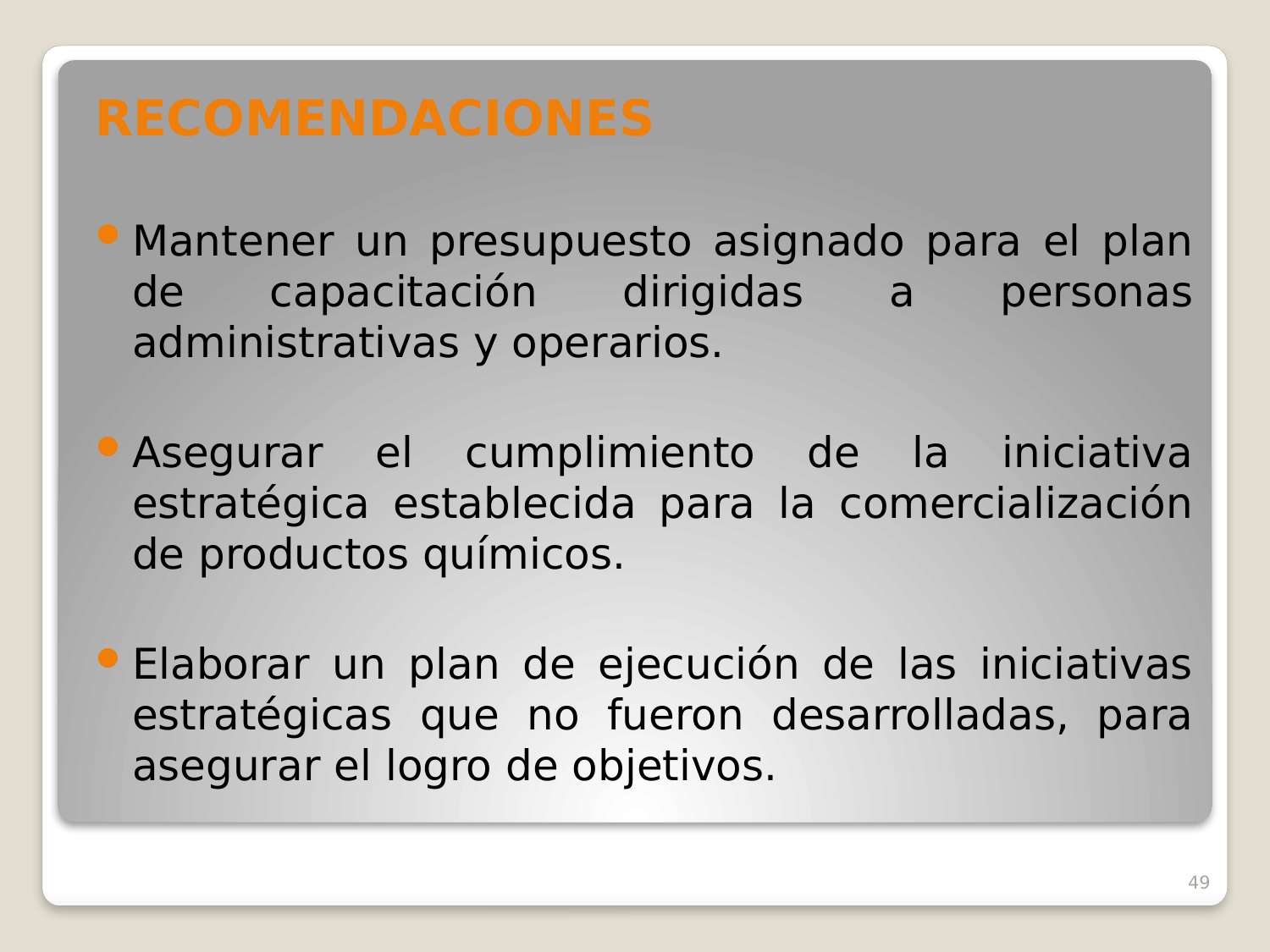

RECOMENDACIONES

Mantener un presupuesto asignado para el plan de capacitación dirigidas a personas administrativas y operarios.

Asegurar el cumplimiento de la iniciativa estratégica establecida para la comercialización de productos químicos.

Elaborar un plan de ejecución de las iniciativas estratégicas que no fueron desarrolladas, para asegurar el logro de objetivos.

49